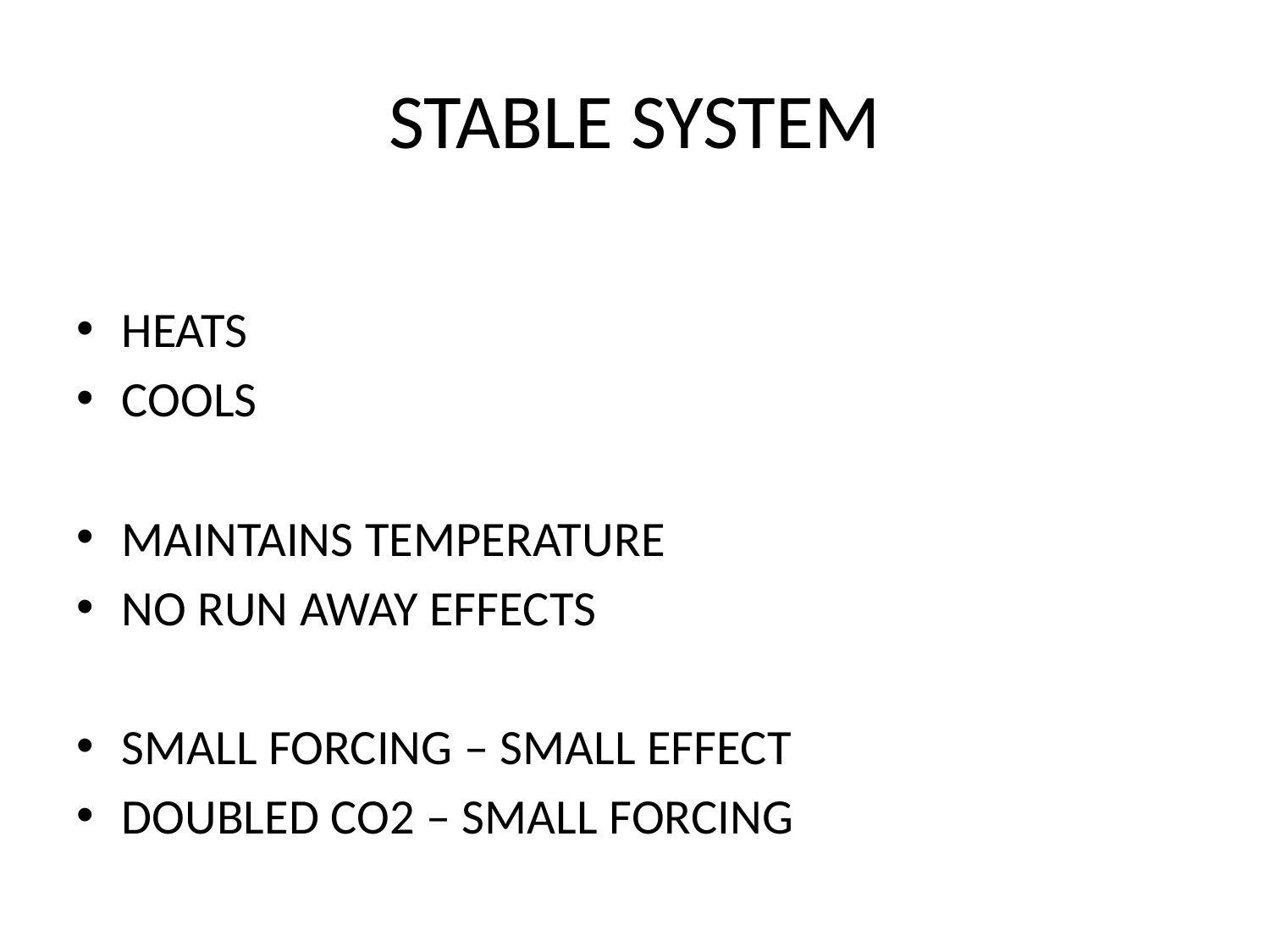

# STABLE SYSTEM

HEATS
COOLS

MAINTAINS TEMPERATURE
NO RUN AWAY EFFECTS

SMALL FORCING – SMALL EFFECT
DOUBLED CO2 – SMALL FORCING